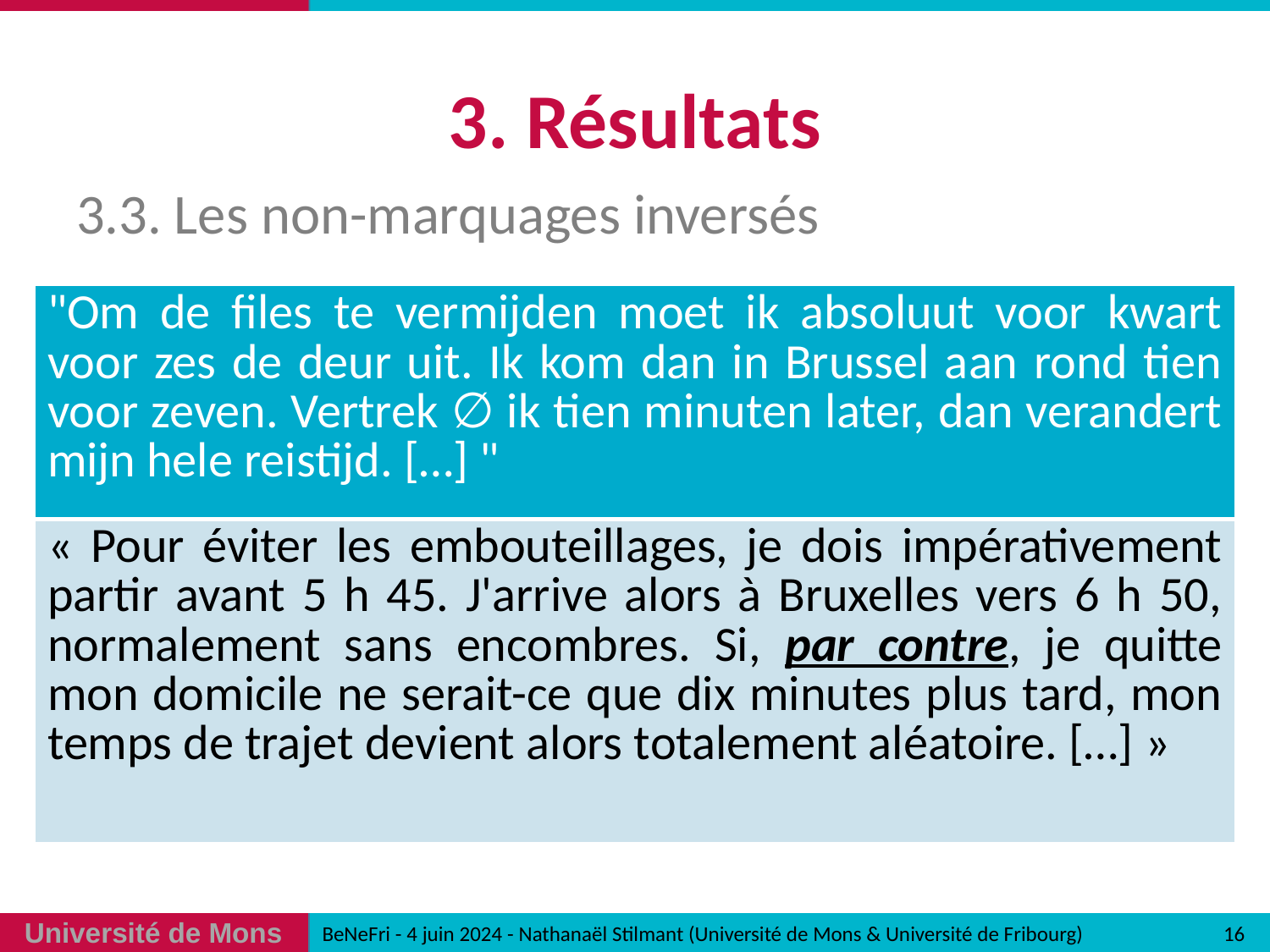

# 3. Résultats
3.3. Les non-marquages inversés

| "Om de files te vermijden moet ik absoluut voor kwart voor zes de deur uit. Ik kom dan in Brussel aan rond tien voor zeven. Vertrek ∅ ik tien minuten later, dan verandert mijn hele reistijd. […] " |
| --- |
| « Pour éviter les embouteillages, je dois impérativement partir avant 5 h 45. J'arrive alors à Bruxelles vers 6 h 50, normalement sans encombres. Si, par contre, je quitte mon domicile ne serait-ce que dix minutes plus tard, mon temps de trajet devient alors totalement aléatoire. […] » |
16
BeNeFri - 4 juin 2024 - Nathanaël Stilmant (Université de Mons & Université de Fribourg)